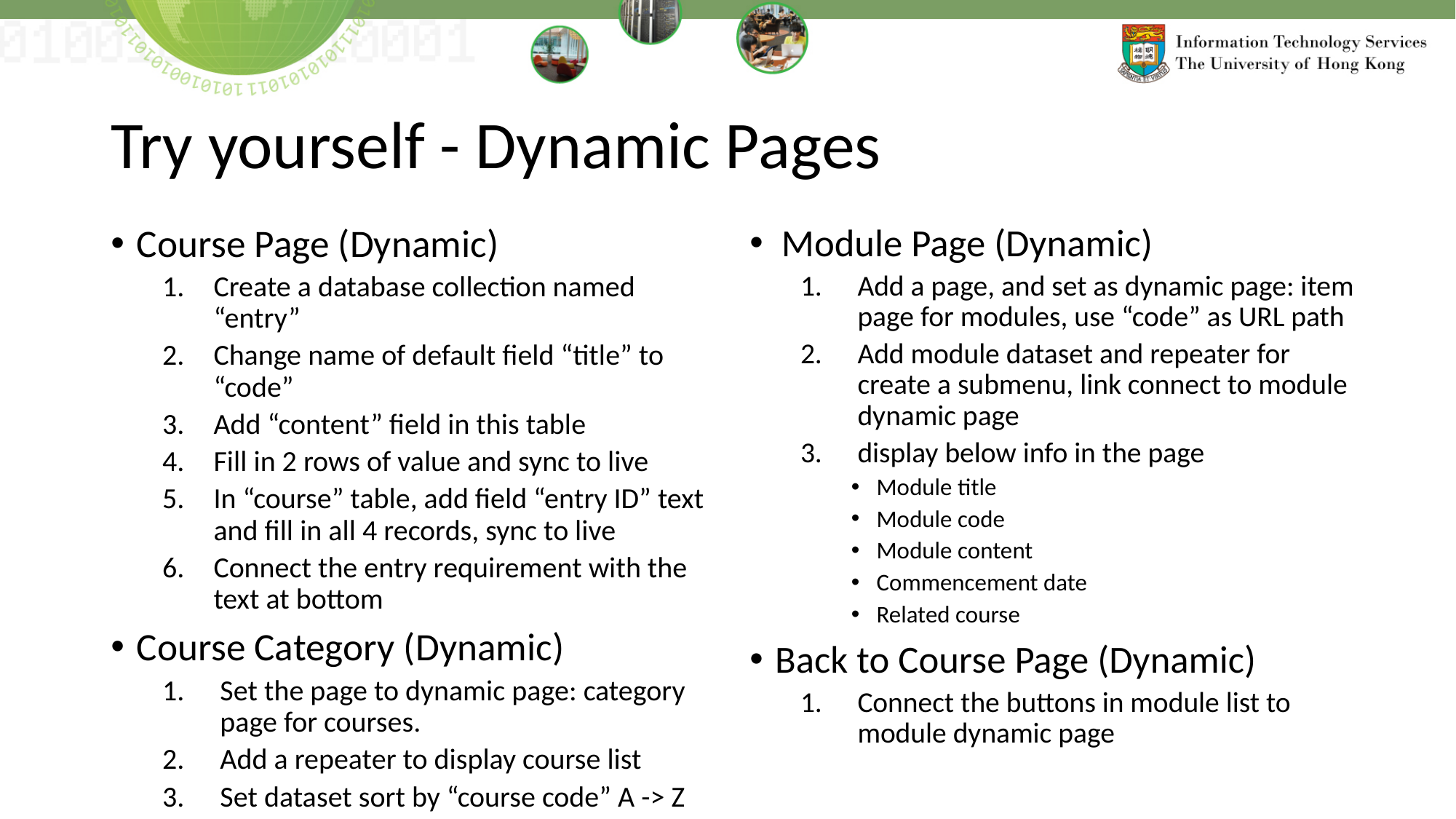

# Try yourself - Dynamic Pages
Course Page (Dynamic)
Create a database collection named “entry”
Change name of default field “title” to “code”
Add “content” field in this table
Fill in 2 rows of value and sync to live
In “course” table, add field “entry ID” text and fill in all 4 records, sync to live
Connect the entry requirement with the text at bottom
Course Category (Dynamic)
Set the page to dynamic page: category page for courses.
Add a repeater to display course list
Set dataset sort by “course code” A -> Z

Module Page (Dynamic)
Add a page, and set as dynamic page: item page for modules, use “code” as URL path
Add module dataset and repeater for create a submenu, link connect to module dynamic page
display below info in the page
Module title
Module code
Module content
Commencement date
Related course
Back to Course Page (Dynamic)
Connect the buttons in module list to module dynamic page